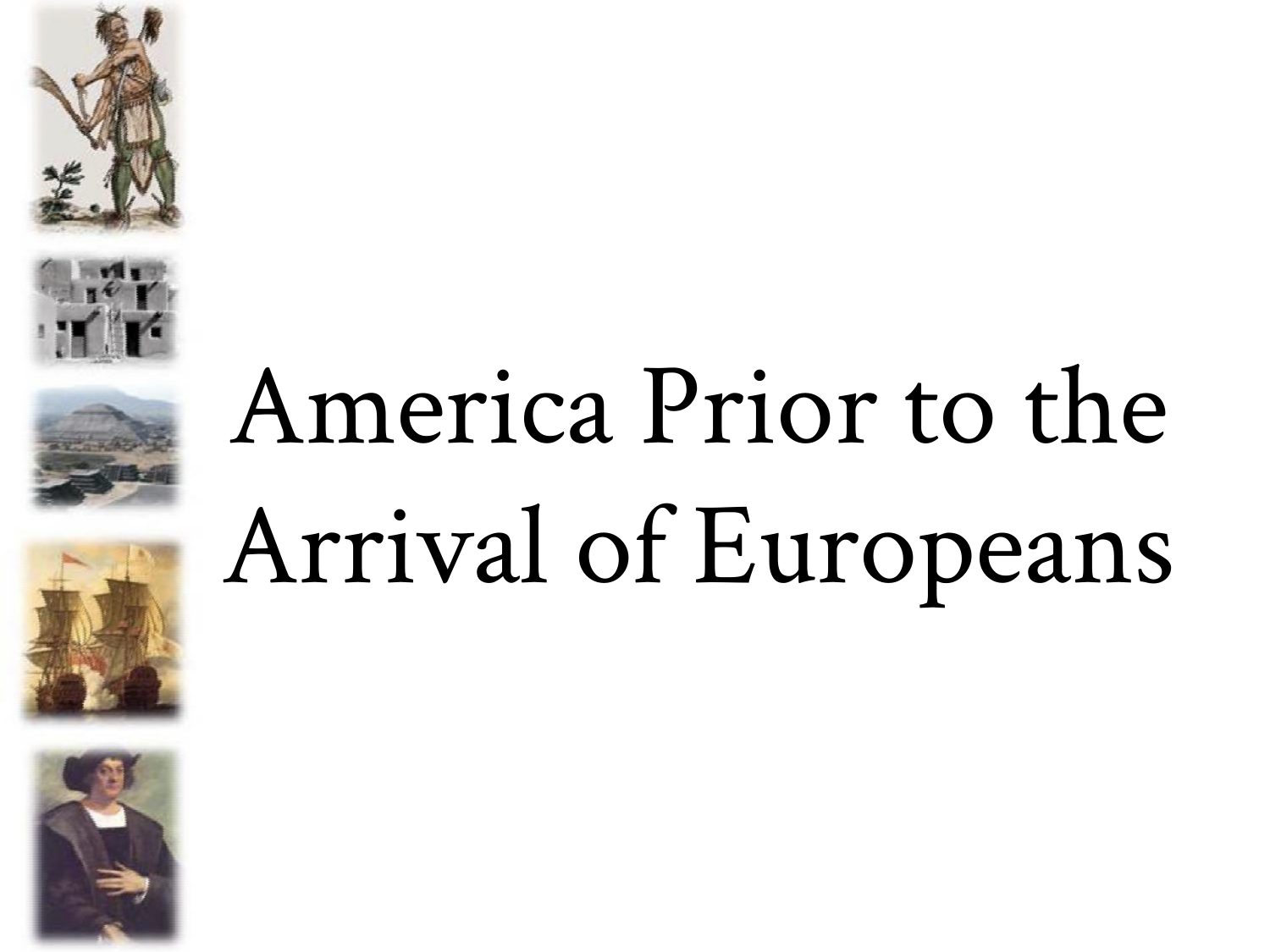

# America Prior to the
Arrival of Europeans